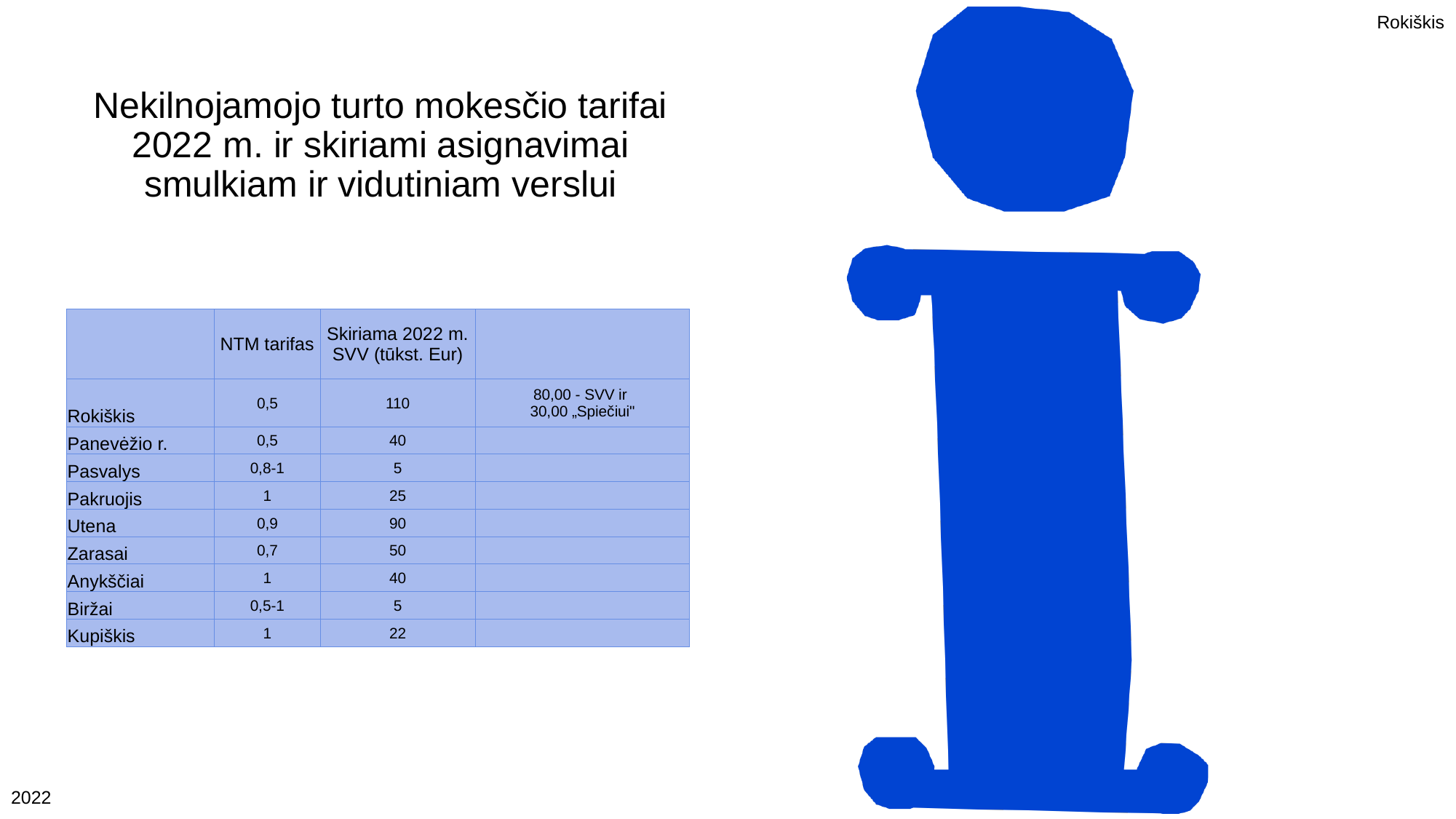

# Nekilnojamojo turto mokesčio tarifai 2022 m. ir skiriami asignavimai smulkiam ir vidutiniam verslui
|  | NTM tarifas | Skiriama 2022 m. SVV (tūkst. Eur) |  |
| --- | --- | --- | --- |
| Rokiškis | 0,5 | 110 | 80,00 - SVV ir 30,00 „Spiečiui" |
| Panevėžio r. | 0,5 | 40 |  |
| Pasvalys | 0,8-1 | 5 |  |
| Pakruojis | 1 | 25 |  |
| Utena | 0,9 | 90 |  |
| Zarasai | 0,7 | 50 |  |
| Anykščiai | 1 | 40 |  |
| Biržai | 0,5-1 | 5 |  |
| Kupiškis | 1 | 22 |  |
2022